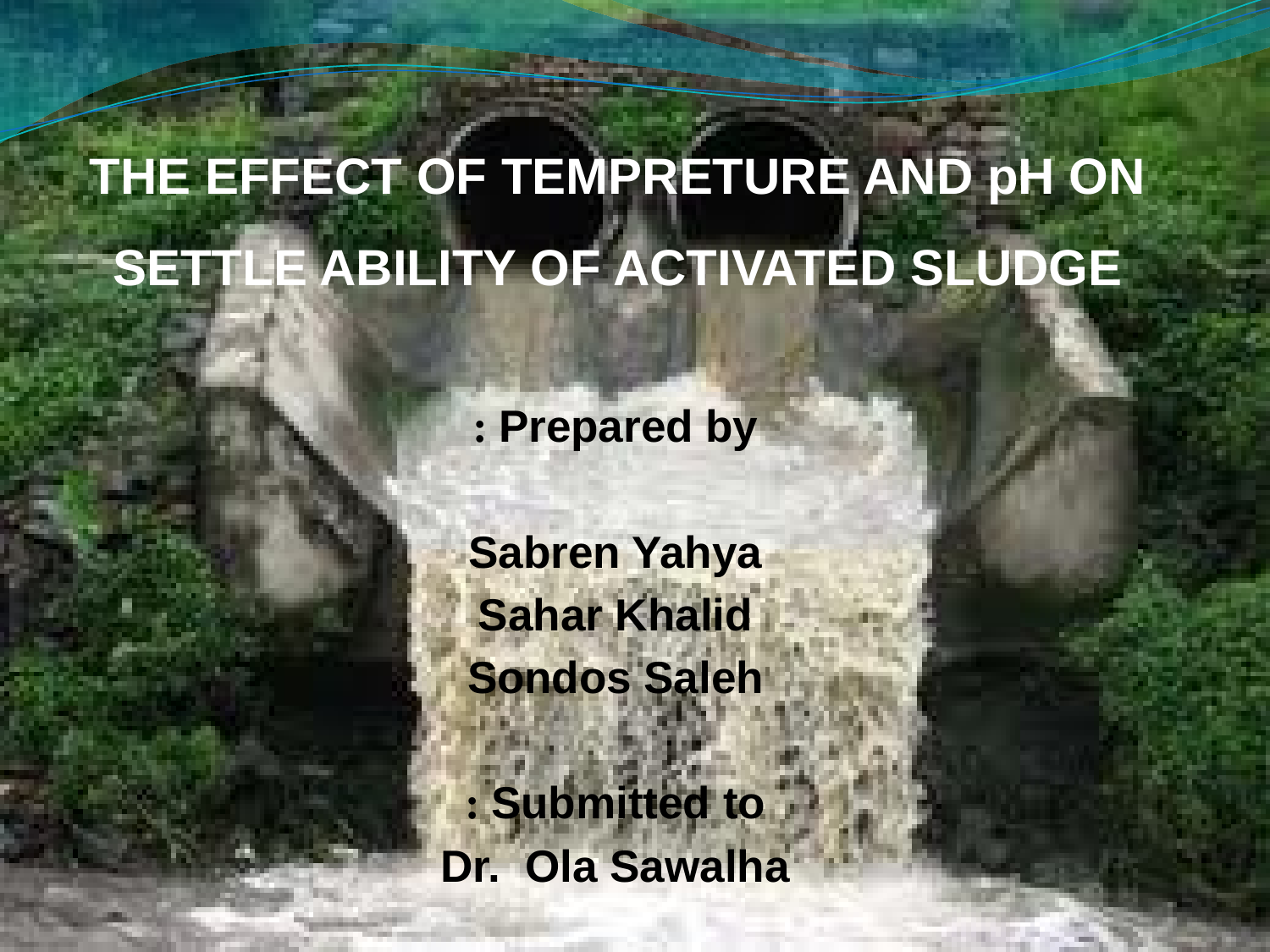

# THE EFFECT OF TEMPRETURE AND pH ON SETTLE ABILITY OF ACTIVATED SLUDGE
Prepared by :

Sabren Yahya
Sahar Khalid
Sondos Saleh

Submitted to :
Dr.  Ola Sawalha